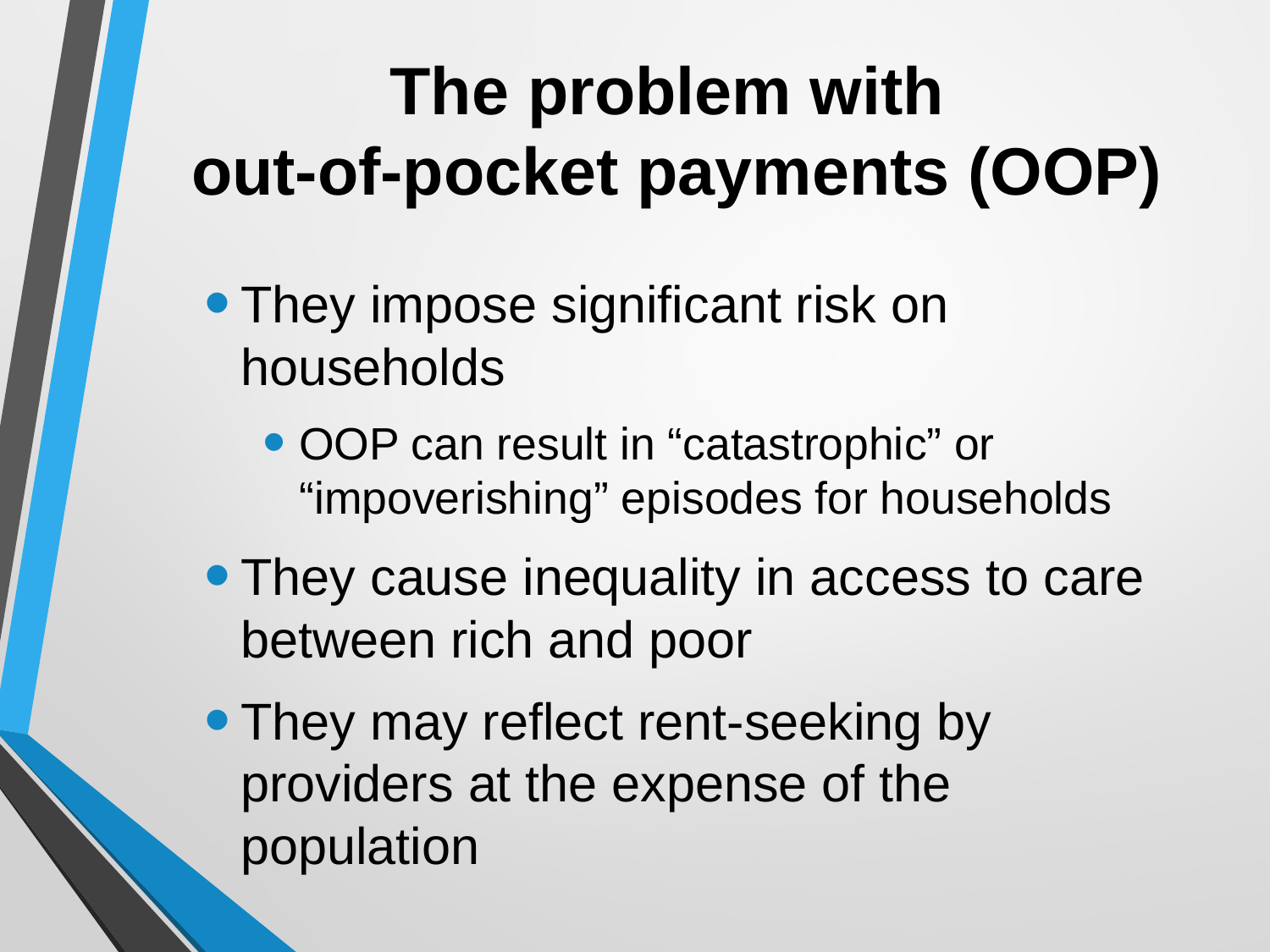

# The problem with out-of-pocket payments (OOP)
They impose significant risk on households
OOP can result in “catastrophic” or “impoverishing” episodes for households
They cause inequality in access to care between rich and poor
They may reflect rent-seeking by providers at the expense of the population